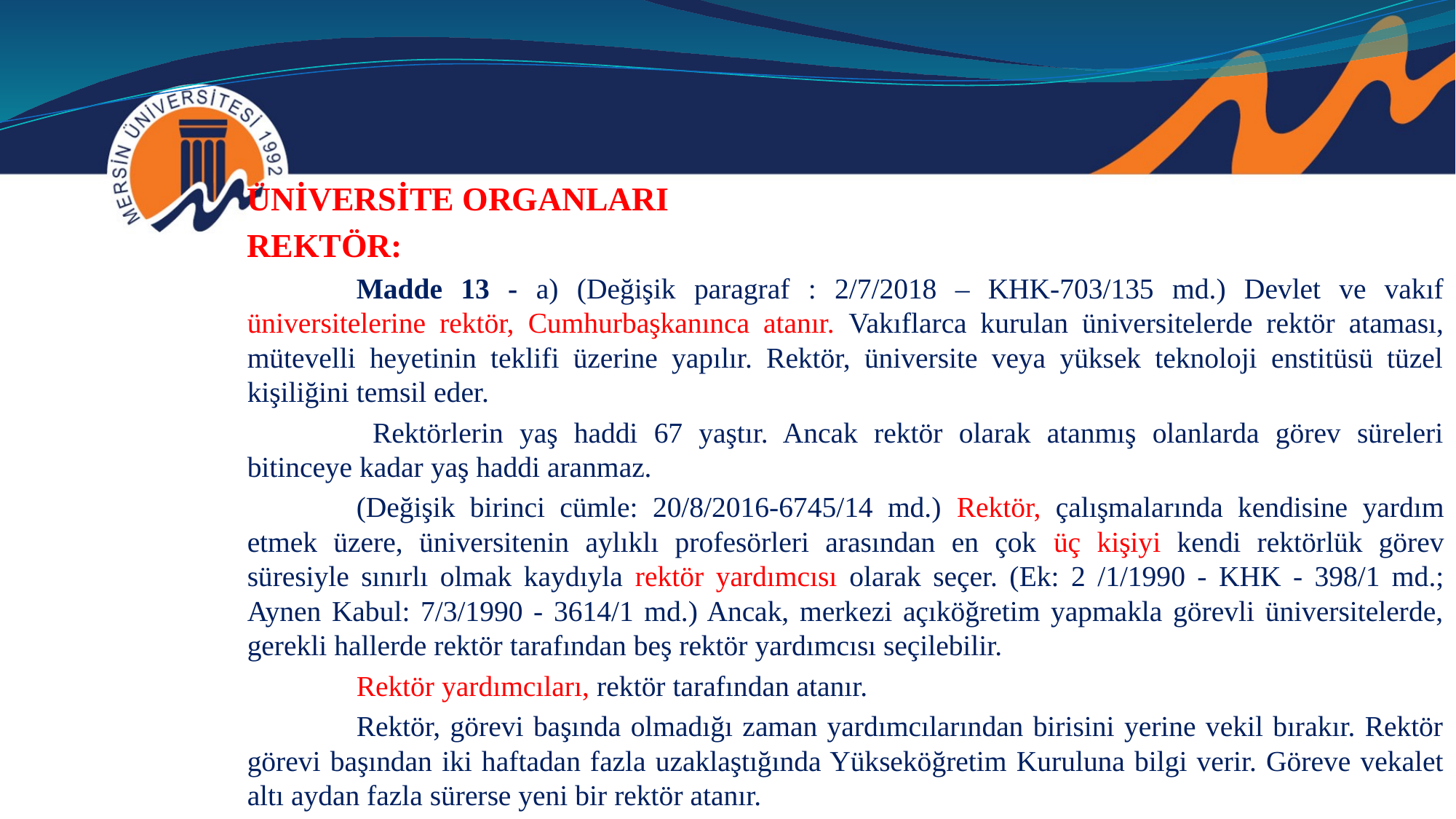

ÜNİVERSİTE ORGANLARI
REKTÖR:
	Madde 13 - a) (Değişik paragraf : 2/7/2018 – KHK-703/135 md.) Devlet ve vakıf üniversitelerine rektör, Cumhurbaşkanınca atanır. Vakıflarca kurulan üniversitelerde rektör ataması, mütevelli heyetinin teklifi üzerine yapılır. Rektör, üniversite veya yüksek teknoloji enstitüsü tüzel kişiliğini temsil eder.
	 Rektörlerin yaş haddi 67 yaştır. Ancak rektör olarak atanmış olanlarda görev süreleri bitinceye kadar yaş haddi aranmaz.
	(Değişik birinci cümle: 20/8/2016-6745/14 md.) Rektör, çalışmalarında kendisine yardım etmek üzere, üniversitenin aylıklı profesörleri arasından en çok üç kişiyi kendi rektörlük görev süresiyle sınırlı olmak kaydıyla rektör yardımcısı olarak seçer. (Ek: 2 /1/1990 - KHK - 398/1 md.; Aynen Kabul: 7/3/1990 - 3614/1 md.) Ancak, merkezi açıköğretim yapmakla görevli üniversitelerde, gerekli hallerde rektör tarafından beş rektör yardımcısı seçilebilir.
	Rektör yardımcıları, rektör tarafından atanır.
	Rektör, görevi başında olmadığı zaman yardımcılarından birisini yerine vekil bırakır. Rektör görevi başından iki haftadan fazla uzaklaştığında Yükseköğretim Kuruluna bilgi verir. Göreve vekalet altı aydan fazla sürerse yeni bir rektör atanır.